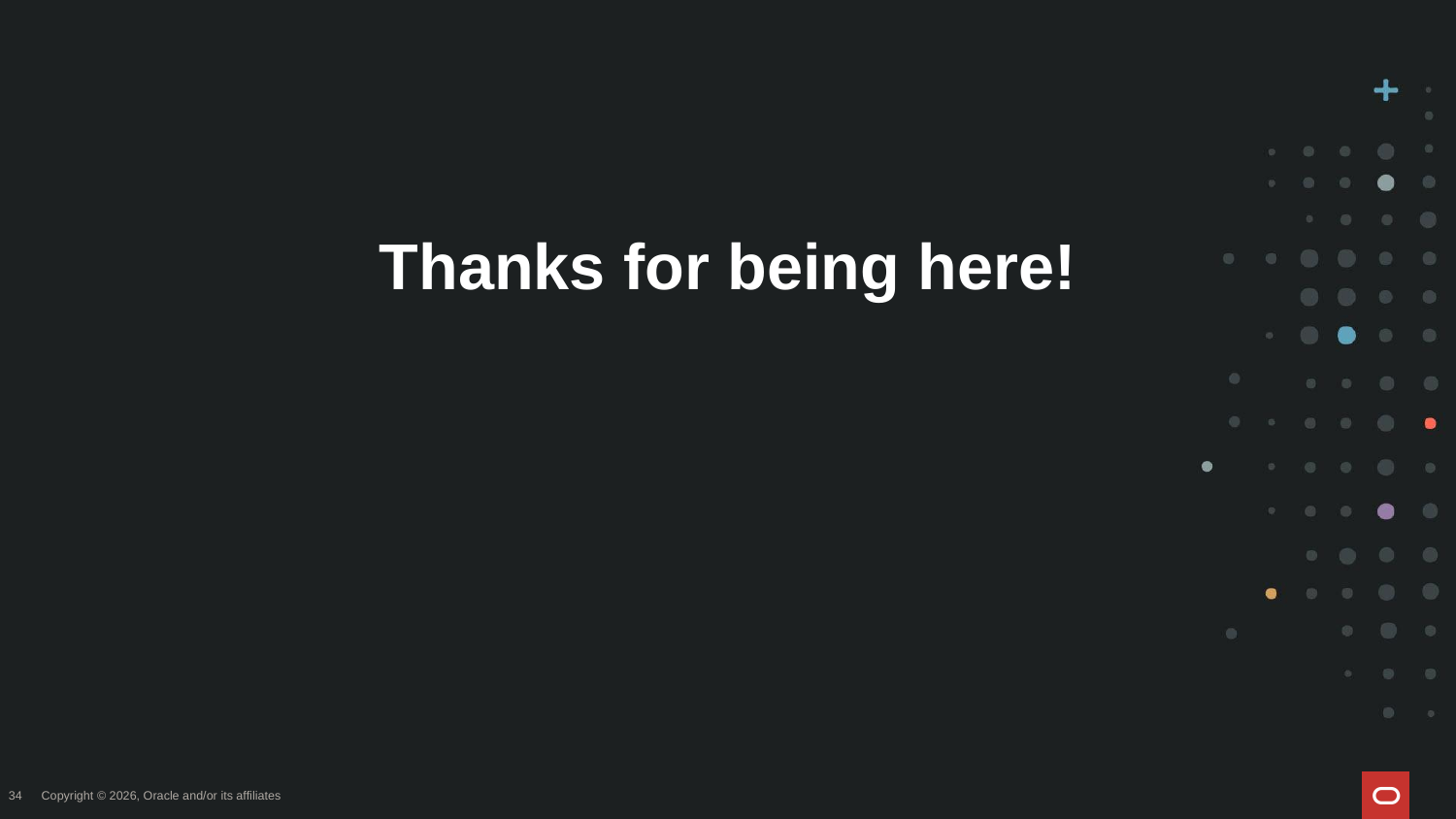

# Thanks for being here!
34
Copyright © 2026, Oracle and/or its affiliates